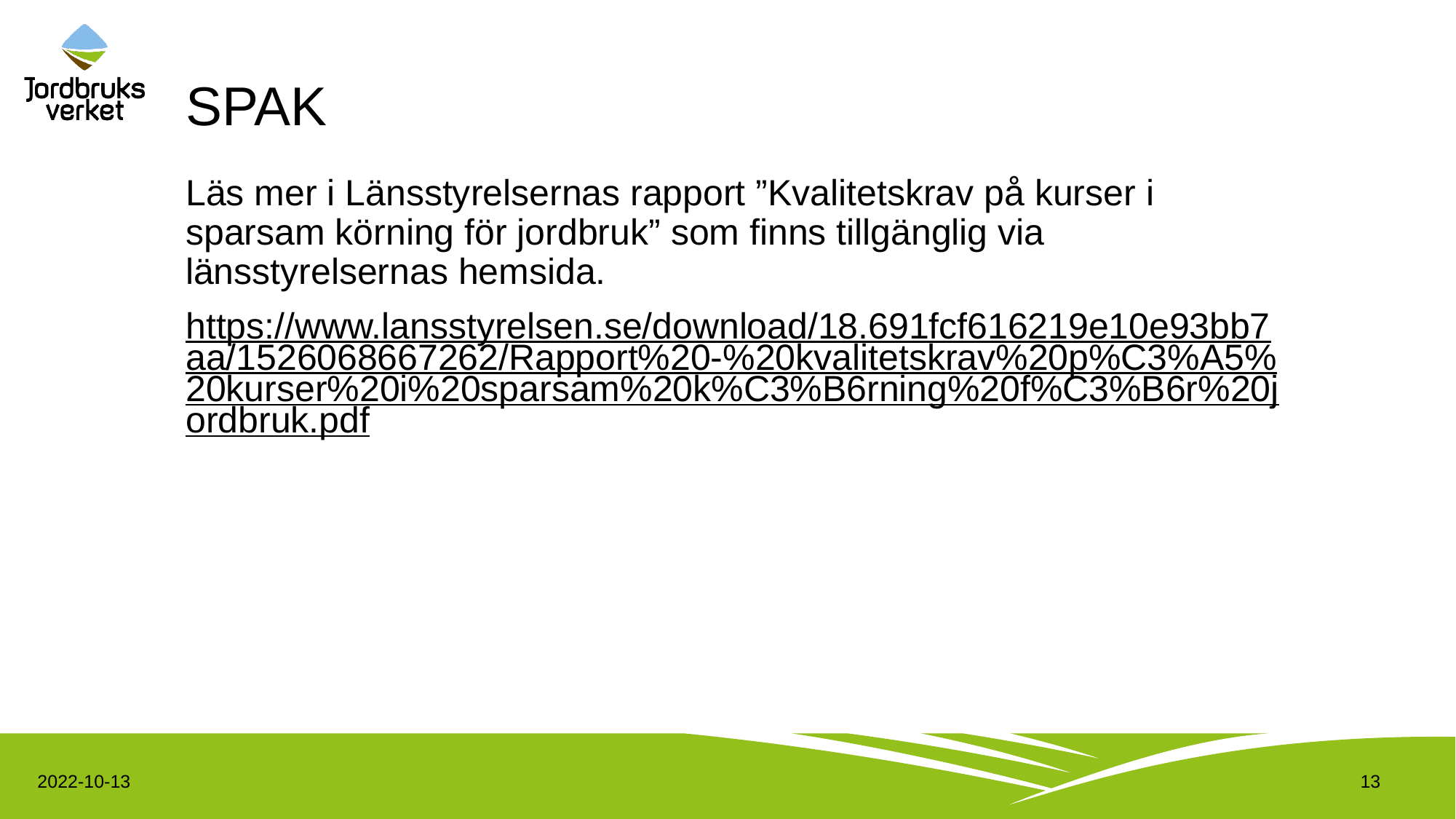

# SPAK
Läs mer i Länsstyrelsernas rapport ”Kvalitetskrav på kurser i sparsam körning för jordbruk” som finns tillgänglig via länsstyrelsernas hemsida.
https://www.lansstyrelsen.se/download/18.691fcf616219e10e93bb7aa/1526068667262/Rapport%20-%20kvalitetskrav%20p%C3%A5%20kurser%20i%20sparsam%20k%C3%B6rning%20f%C3%B6r%20jordbruk.pdf
2022-10-13
13